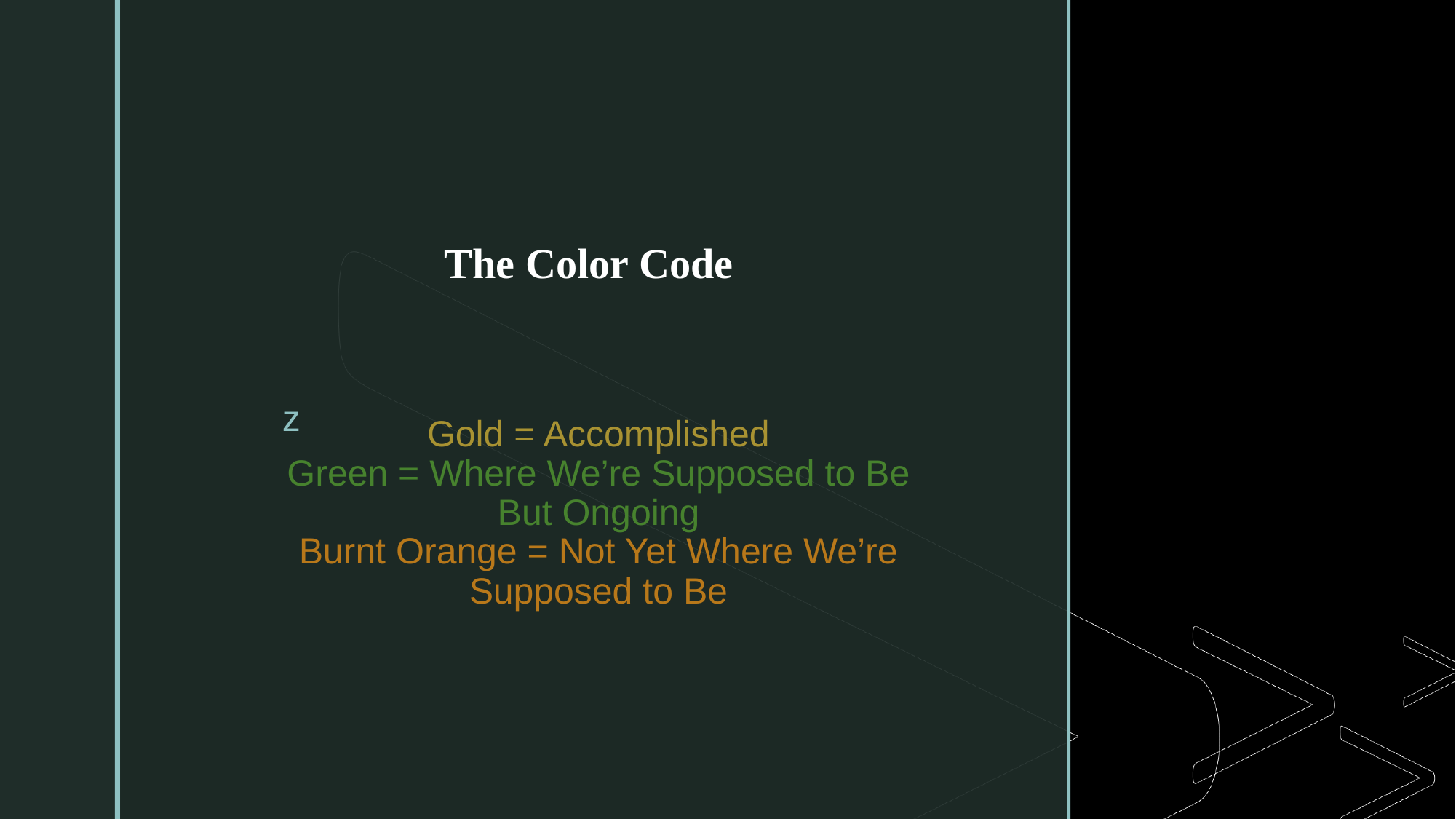

The Color Code
# Gold = Accomplished Green = Where We’re Supposed to Be But Ongoing Burnt Orange = Not Yet Where We’re Supposed to Be